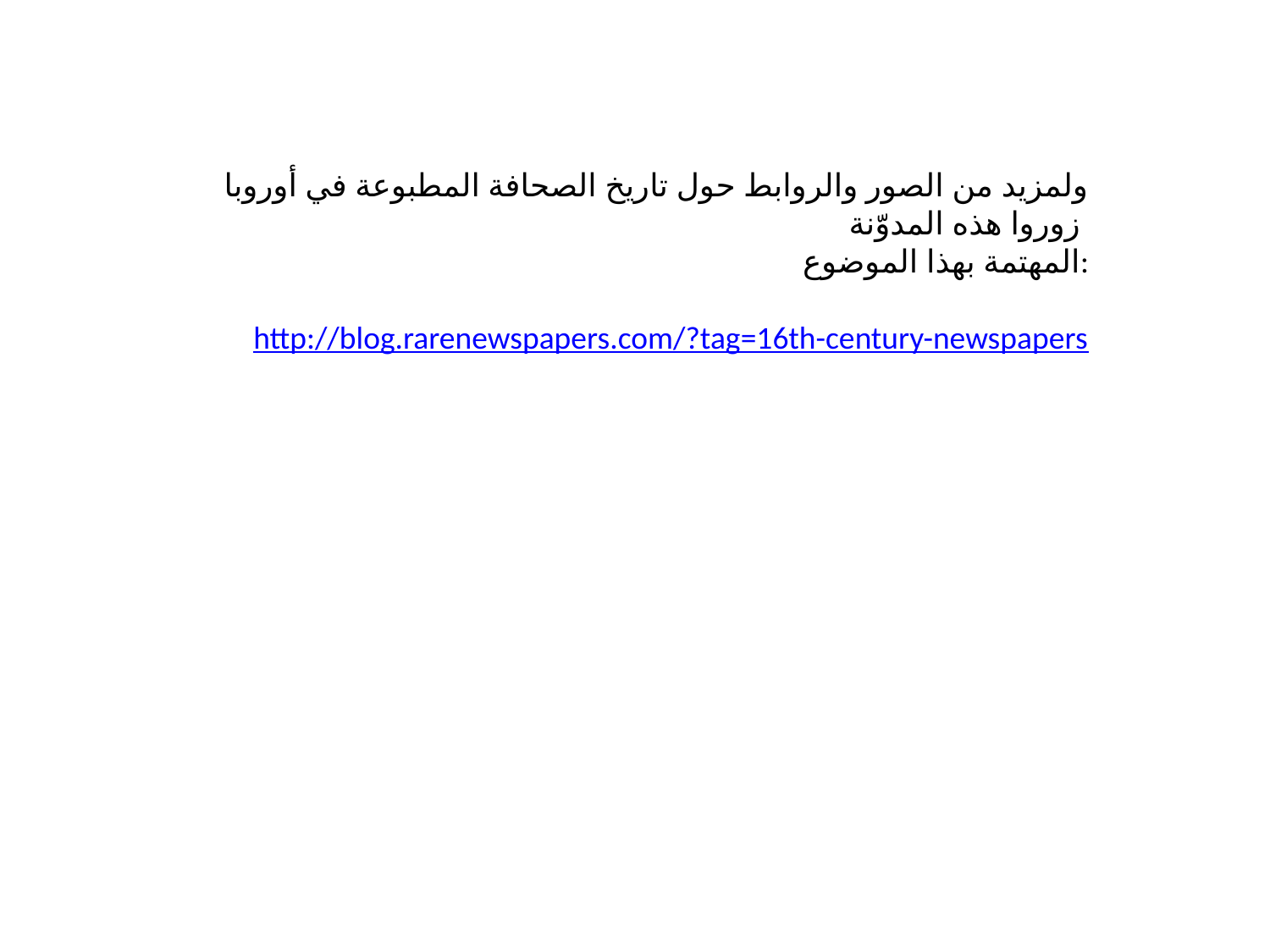

ولمزيد من الصور والروابط حول تاريخ الصحافة المطبوعة في أوروبا زوروا هذه المدوّنة
المهتمة بهذا الموضوع:

http://blog.rarenewspapers.com/?tag=16th-century-newspapers